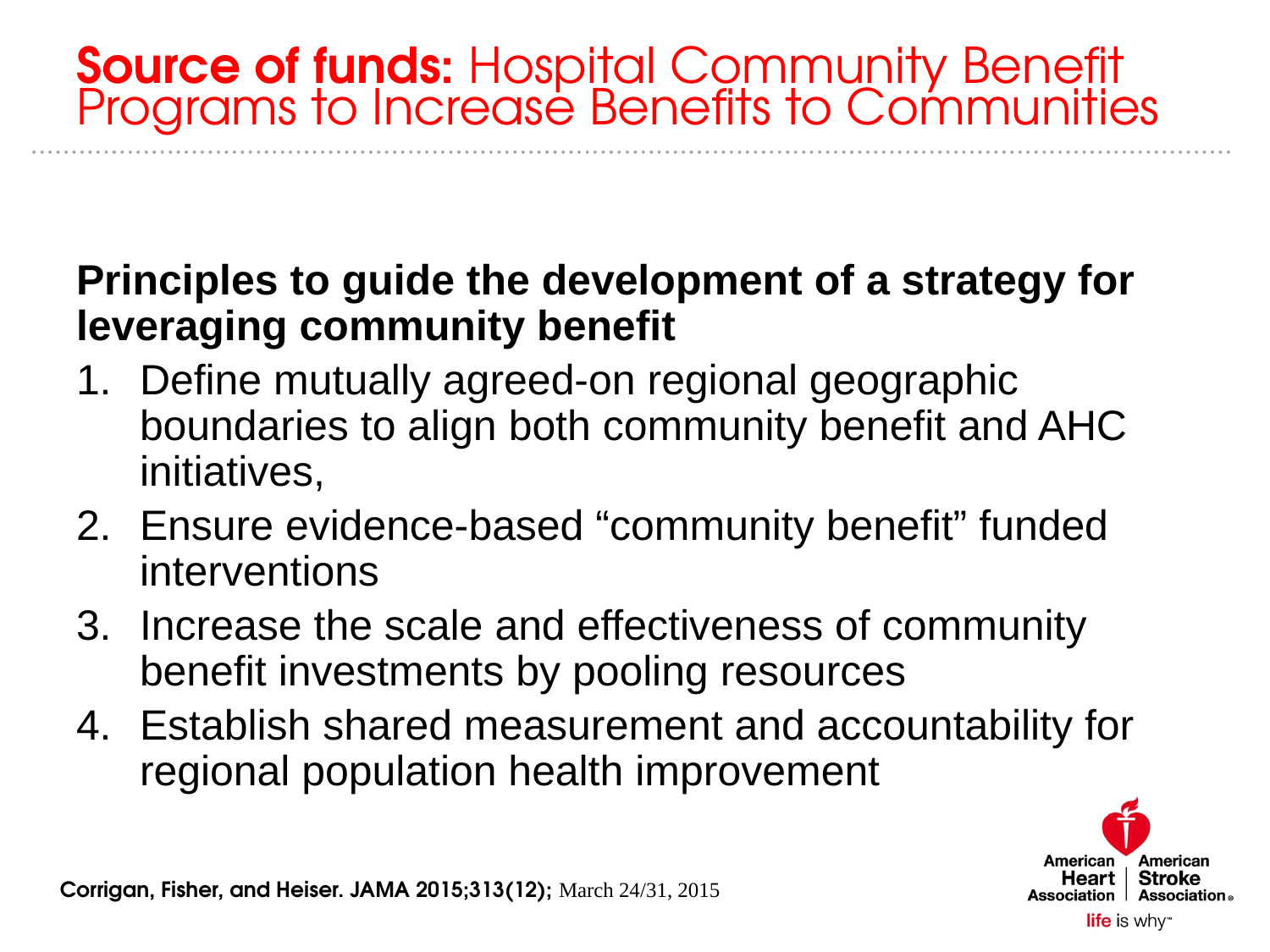

# Source of funds: Hospital Community Benefit Programs to Increase Benefits to Communities
Principles to guide the development of a strategy for leveraging community benefit
Define mutually agreed-on regional geographic boundaries to align both community benefit and AHC initiatives,
Ensure evidence-based “community benefit” funded interventions
Increase the scale and effectiveness of community benefit investments by pooling resources
Establish shared measurement and accountability for regional population health improvement
Corrigan, Fisher, and Heiser. JAMA 2015;313(12); March 24/31, 2015